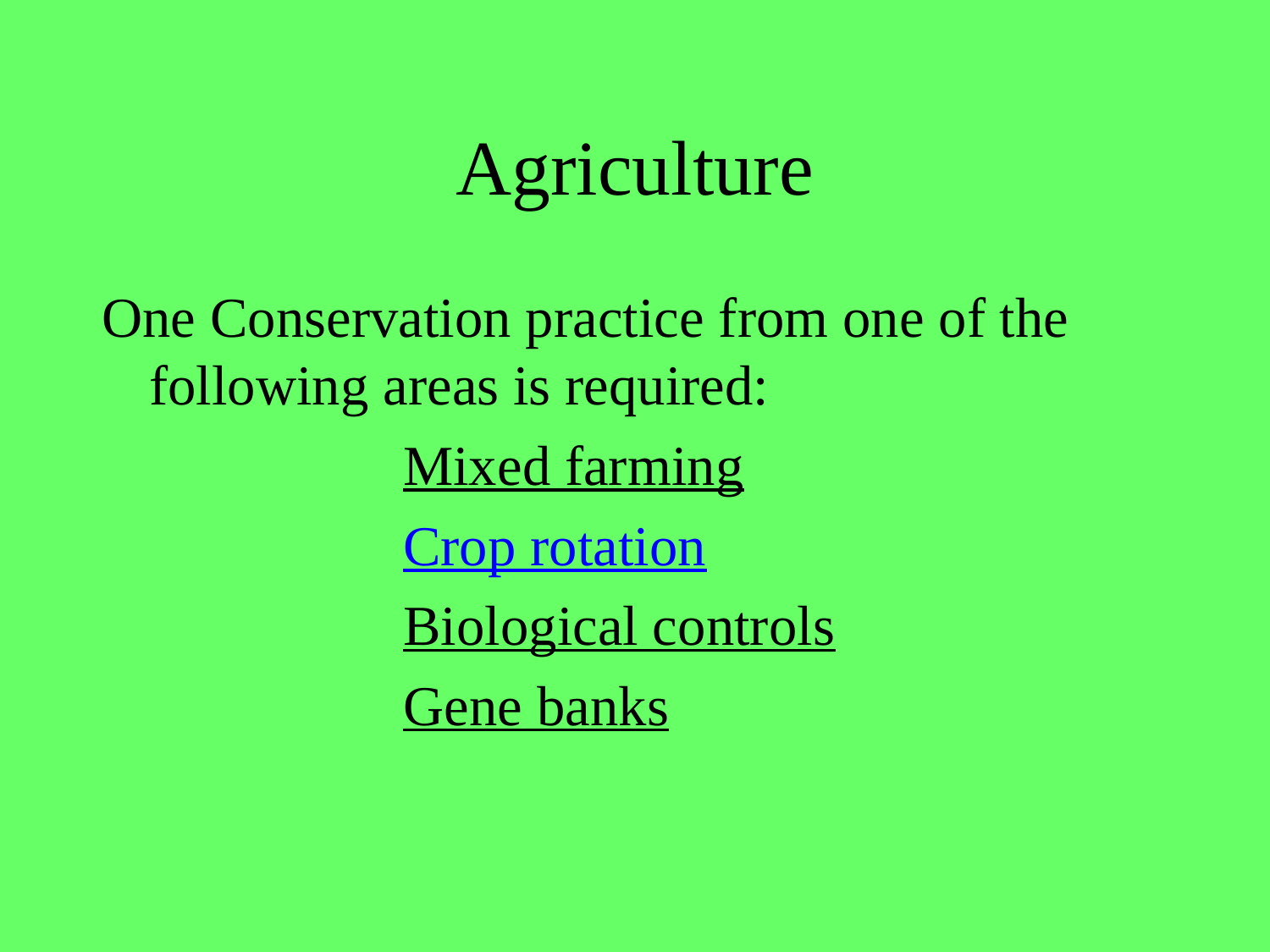

# Agriculture
One Conservation practice from one of the following areas is required:
			Mixed farming
			Crop rotation
			Biological controls
			Gene banks
11